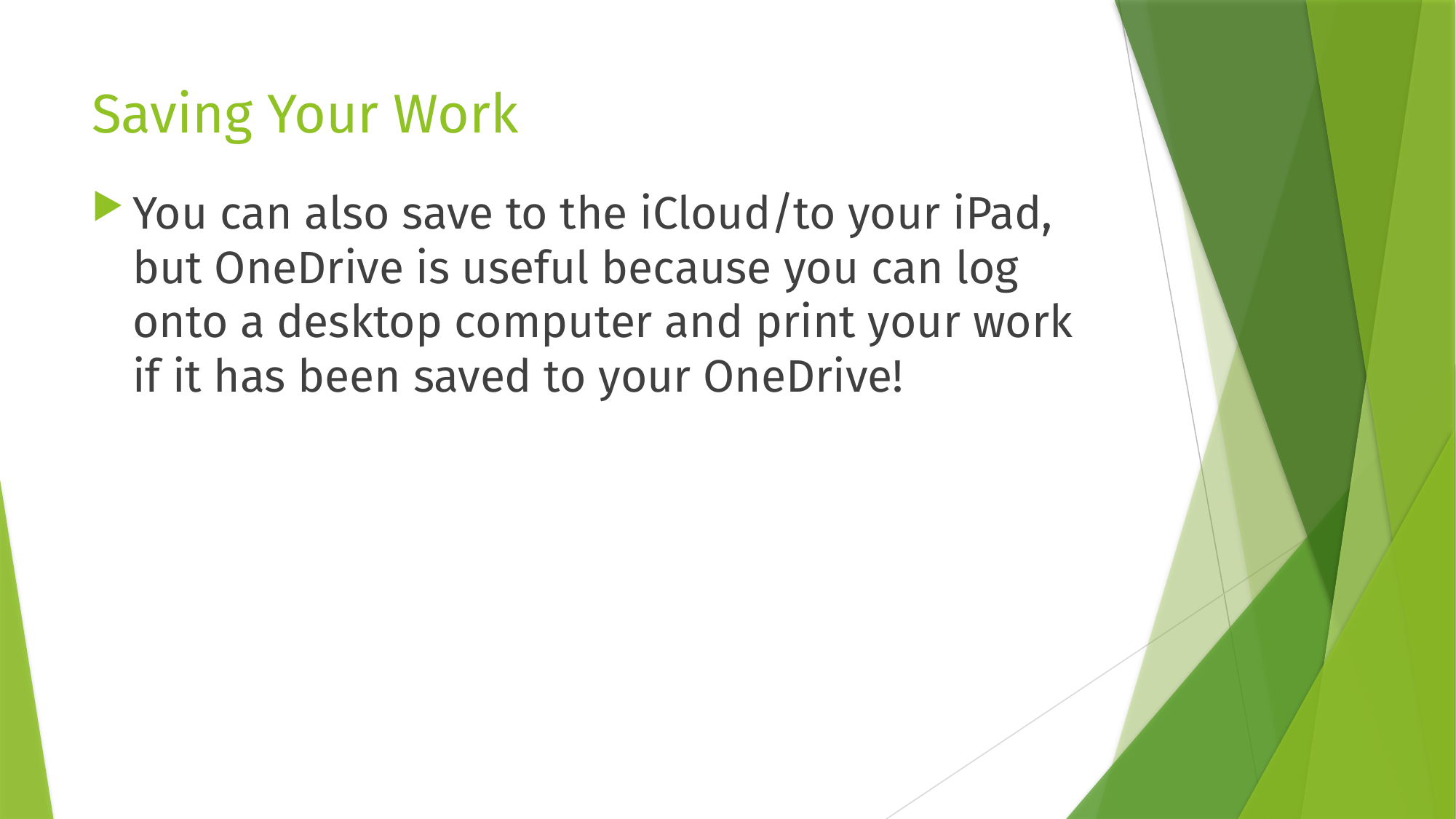

# Saving Your Work
You can also save to the iCloud/to your iPad, but OneDrive is useful because you can log onto a desktop computer and print your work if it has been saved to your OneDrive!